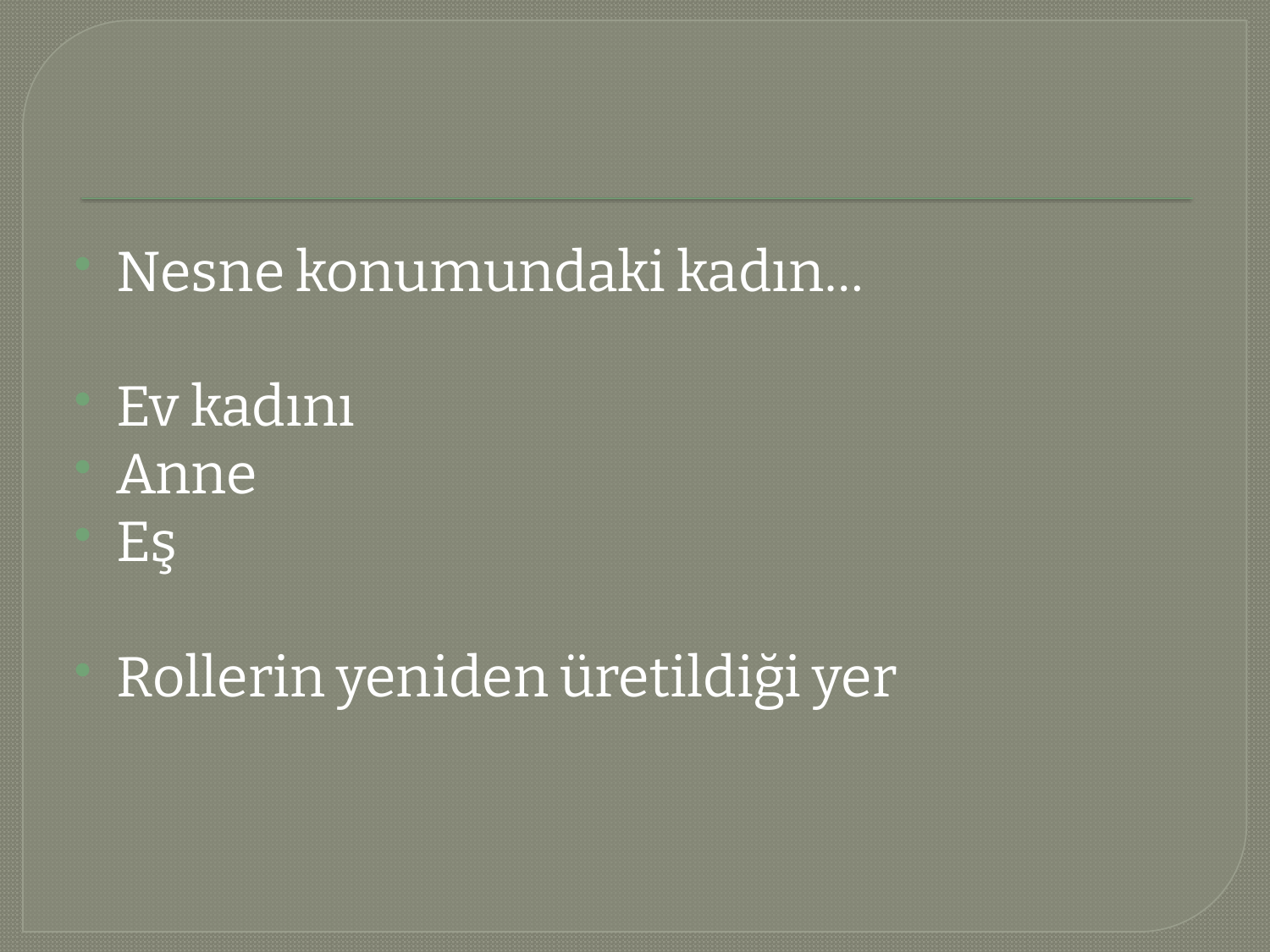

#
Nesne konumundaki kadın…

Ev kadını
Anne
Eş

Rollerin yeniden üretildiği yer